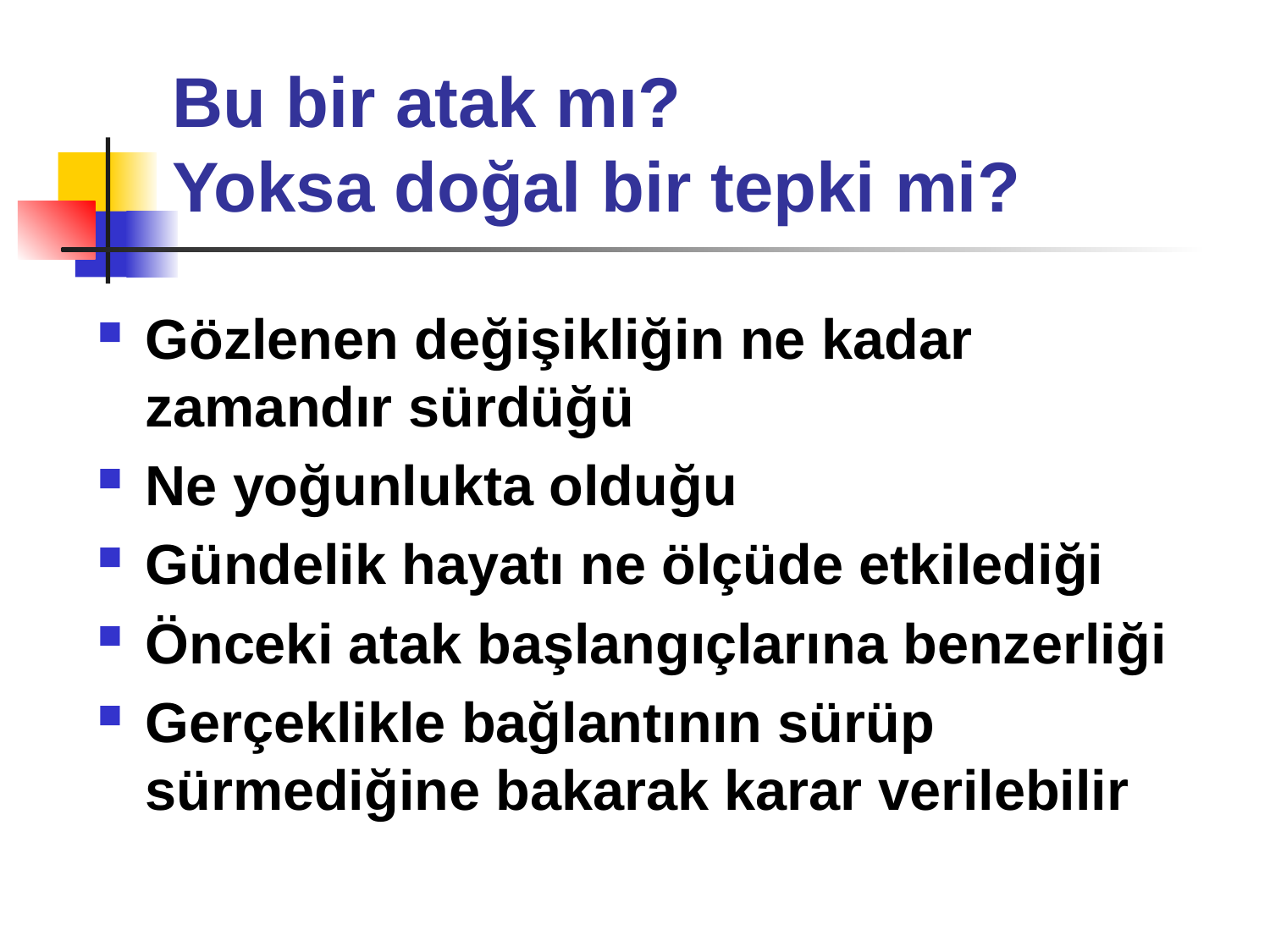

# Bu bir atak mı? Yoksa doğal bir tepki mi?
Gözlenen değişikliğin ne kadar zamandır sürdüğü
Ne yoğunlukta olduğu
Gündelik hayatı ne ölçüde etkilediği
Önceki atak başlangıçlarına benzerliği
Gerçeklikle bağlantının sürüp sürmediğine bakarak karar verilebilir